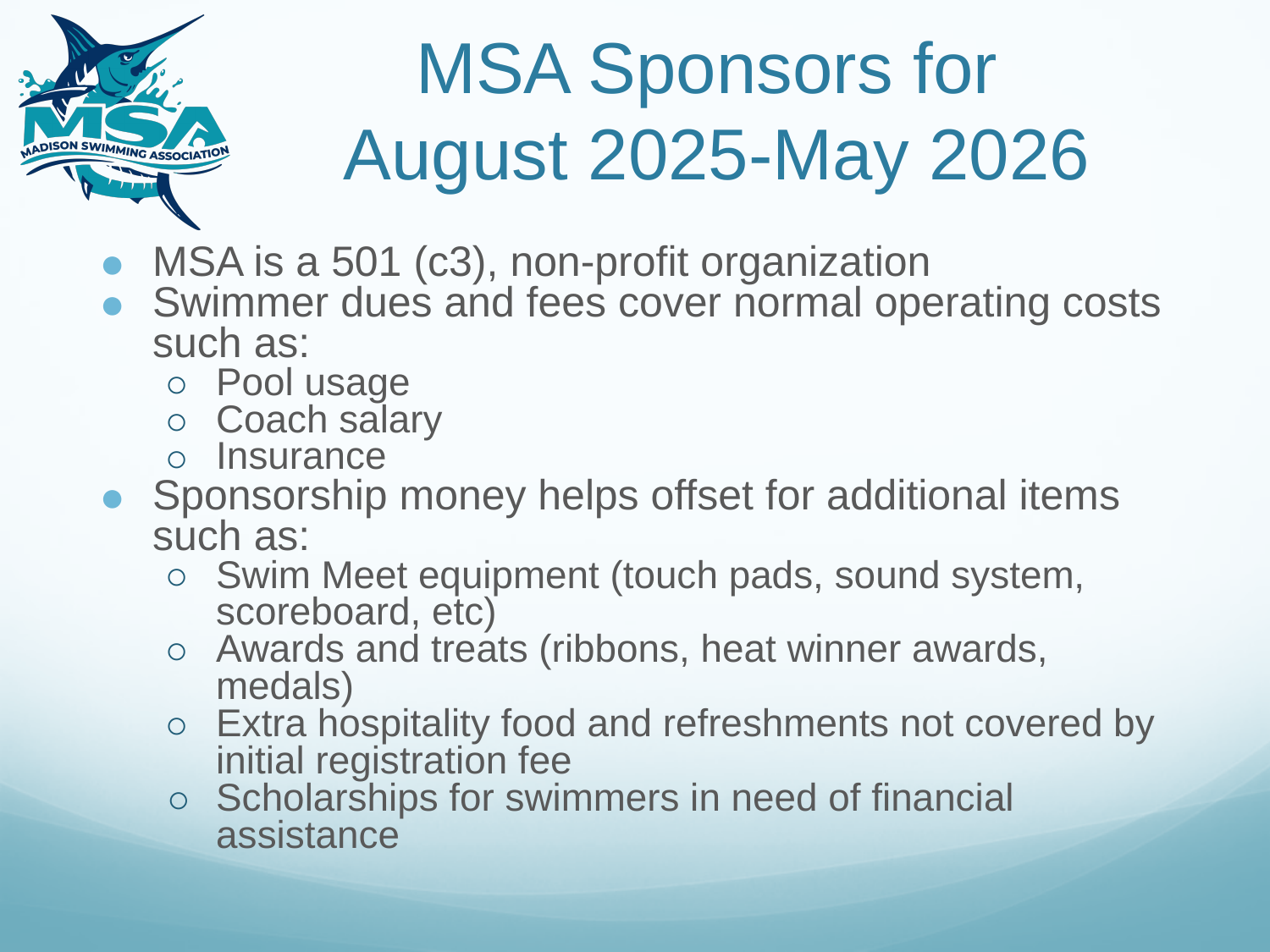

# MSA Sponsors for August 2025-May 2026
MSA is a 501 (c3), non-profit organization
Swimmer dues and fees cover normal operating costs such as:
Pool usage
Coach salary
Insurance
Sponsorship money helps offset for additional items such as:
Swim Meet equipment (touch pads, sound system, scoreboard, etc)
Awards and treats (ribbons, heat winner awards, medals)
Extra hospitality food and refreshments not covered by initial registration fee
Scholarships for swimmers in need of financial assistance